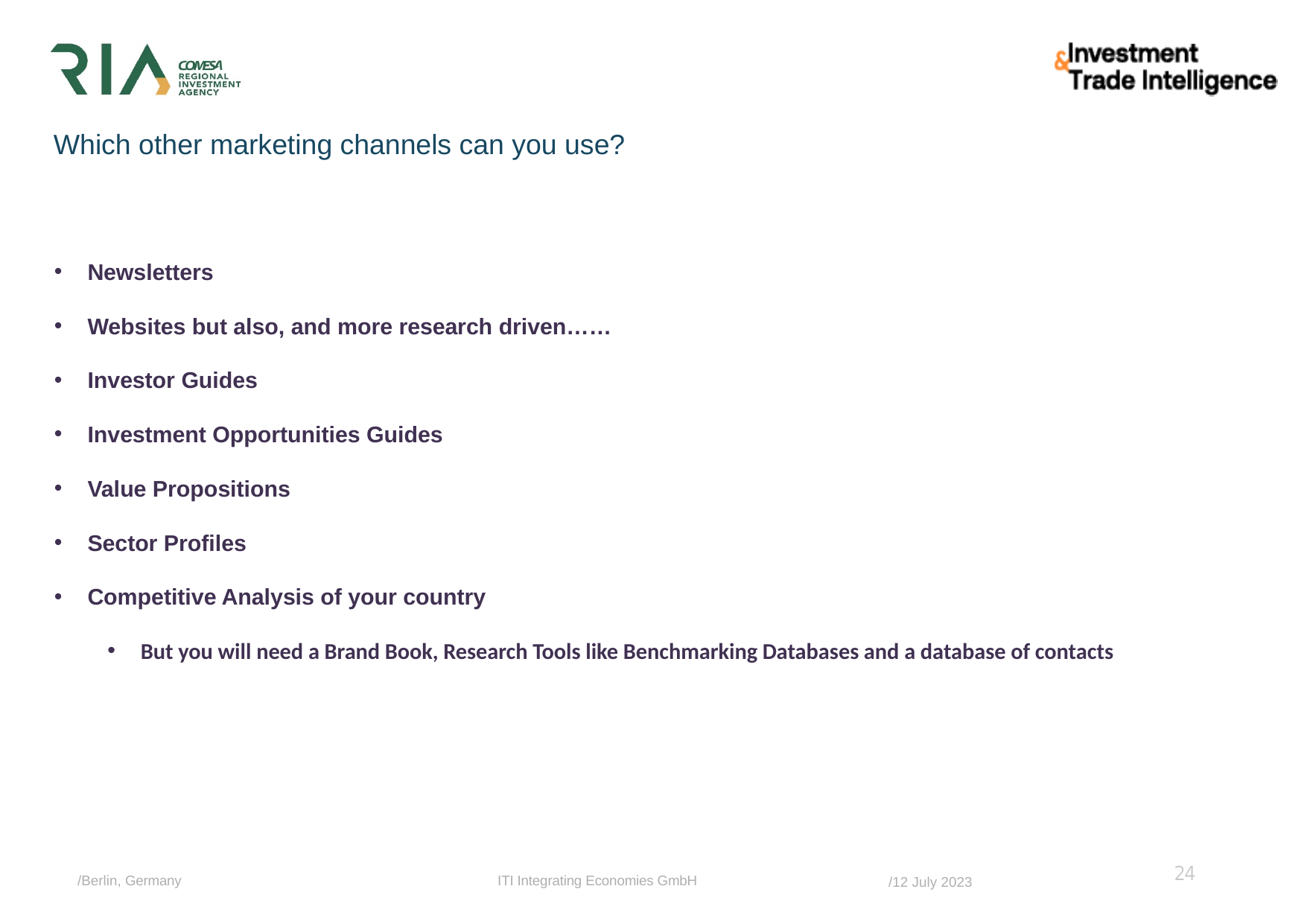

# Which other marketing channels can you use?
Newsletters
Websites but also, and more research driven……
Investor Guides
Investment Opportunities Guides
Value Propositions
Sector Profiles
Competitive Analysis of your country
But you will need a Brand Book, Research Tools like Benchmarking Databases and a database of contacts

24
/Berlin, Germany
/12 July 2023